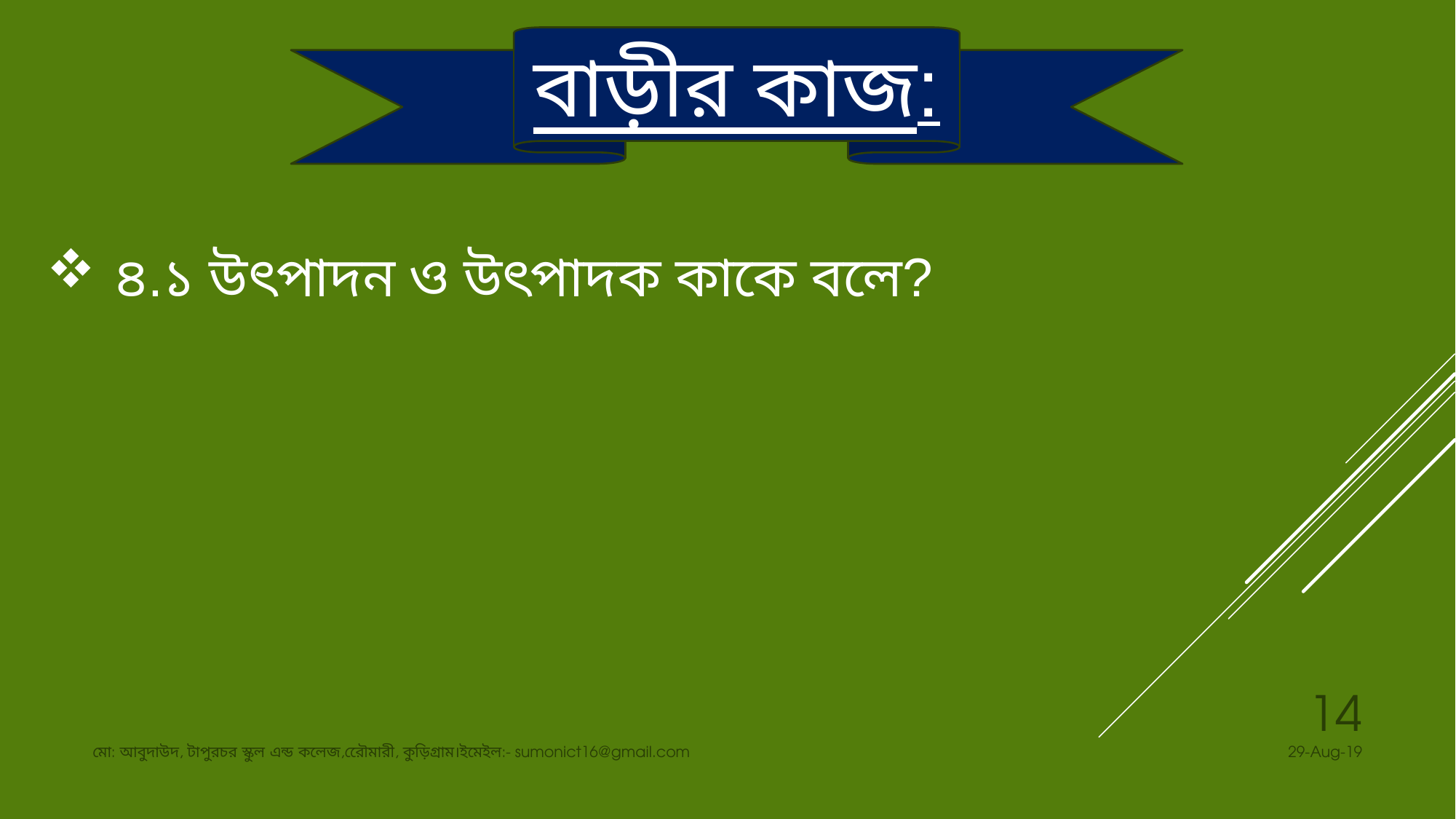

বাড়ীর কাজ:
৪.১ উৎপাদন ও উৎপাদক কাকে বলে?
14
মো: আবুদাউদ, টাপুরচর স্কুল এন্ড কলেজ,রেৌমারী, কুড়িগ্রাম।ইমেইল:- sumonict16@gmail.com
29-Aug-19